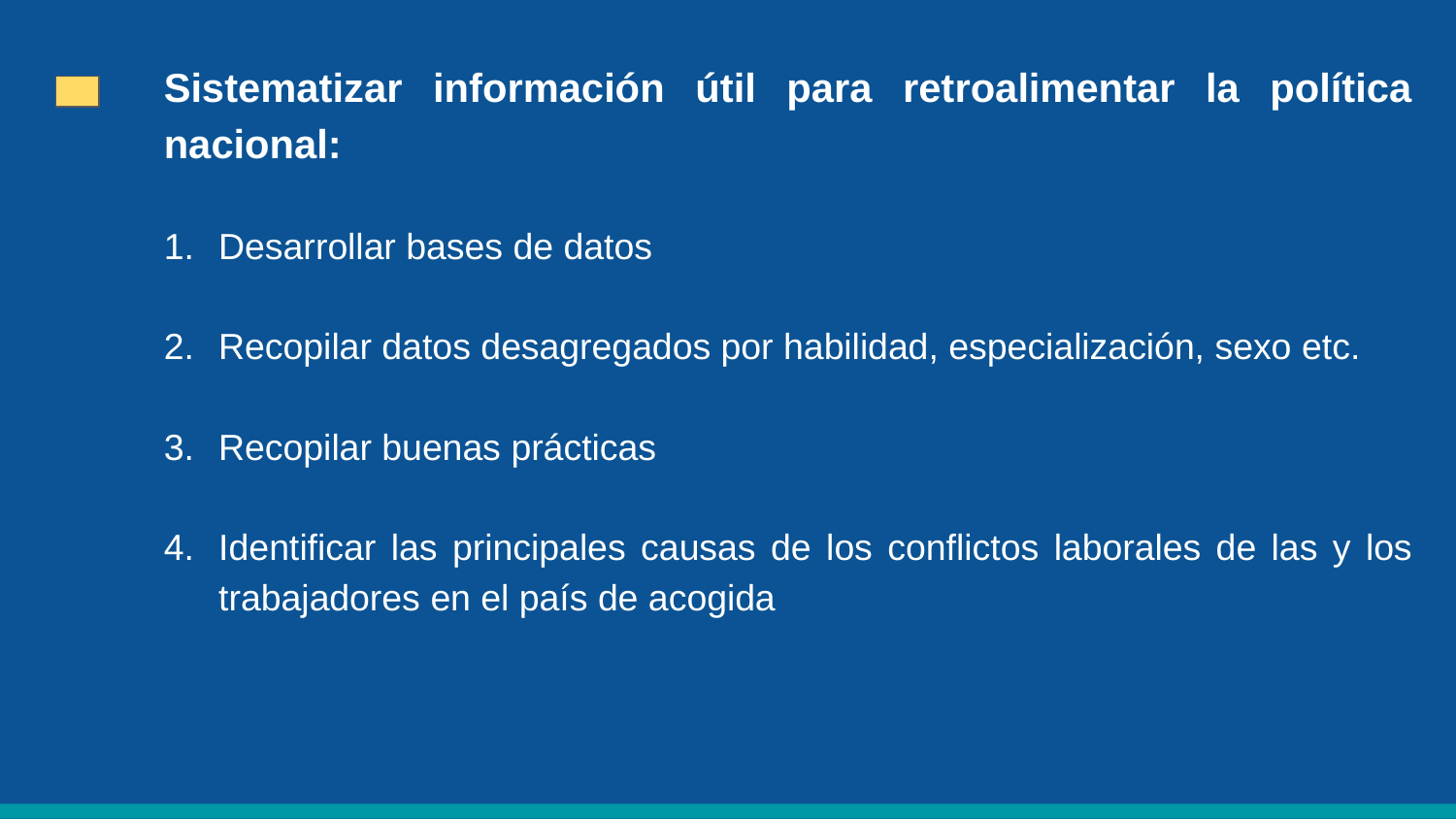

Sistematizar información útil para retroalimentar la política nacional:

Desarrollar bases de datos

Recopilar datos desagregados por habilidad, especialización, sexo etc.

Recopilar buenas prácticas

Identificar las principales causas de los conflictos laborales de las y los trabajadores en el país de acogida